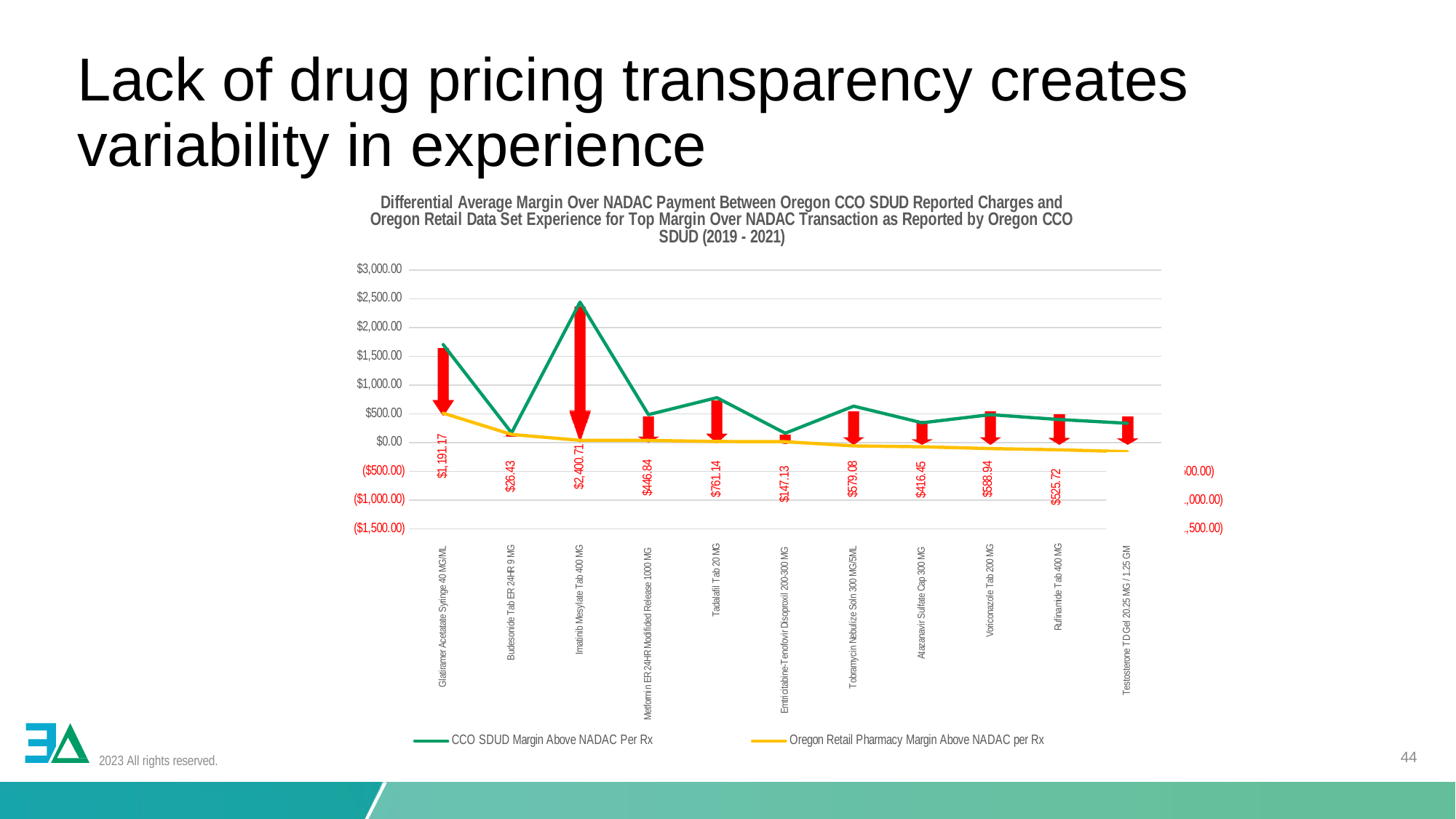

# Lack of drug pricing transparency creates variability in experience

### Chart: Differential Average Margin Over NADAC Payment Between Oregon CCO SDUD Reported Charges and Oregon Retail Data Set Experience for Top Margin Over NADAC Transaction as Reported by Oregon CCO SDUD (2019 - 2021)

| Category | Base | Delta | CCO SDUD Margin Above NADAC Per Rx | Oregon Retail Pharmacy Margin Above NADAC per Rx |
|---|---|---|---|---|
| Glatiramer Acetatate Syringe 40 MG/ML | 512.84 | 1191.17 | 1704.01 | 512.84 |
| Budesonide Tab ER 24HR 9 MG | 143.39 | 26.430000000000007 | 169.82 | 143.39 |
| Imatinib Mesylate Tab 400 MG | 40.75 | 2400.71 | 2441.46 | 40.75 |
| Metformin ER 24HR Modifided Release 1000 MG | 39.47 | 446.84000000000003 | 486.31 | 39.47 |
| Tadalafil Tab 20 MG | 20.77 | 761.14 | 781.91 | 20.77 |
| Emtricitabine-Tenofovir Disoproxil 200-300 MG | 16.91 | 147.13 | 164.04 | 16.91 |
| Tobramycin Nebulize Soln 300 MG/5ML | -55.29 | 579.08 | 634.37 | -55.29 |
| Atazanavir Sulfate Cap 300 MG  | -71.25 | 416.45 | 345.2 | -71.25 |
| Voriconazole Tab 200 MG | -102.52 | 588.94 | 486.42 | -102.52 |
| Rufinamide Tab 400 MG | -123.54 | 525.72 | 402.18 | -123.54 |
| Testosterone TD Gel 20.25 MG / 1.25 GM | -156.4 | 493.42999999999995 | 337.03 | -156.4 |
2023 All rights reserved.